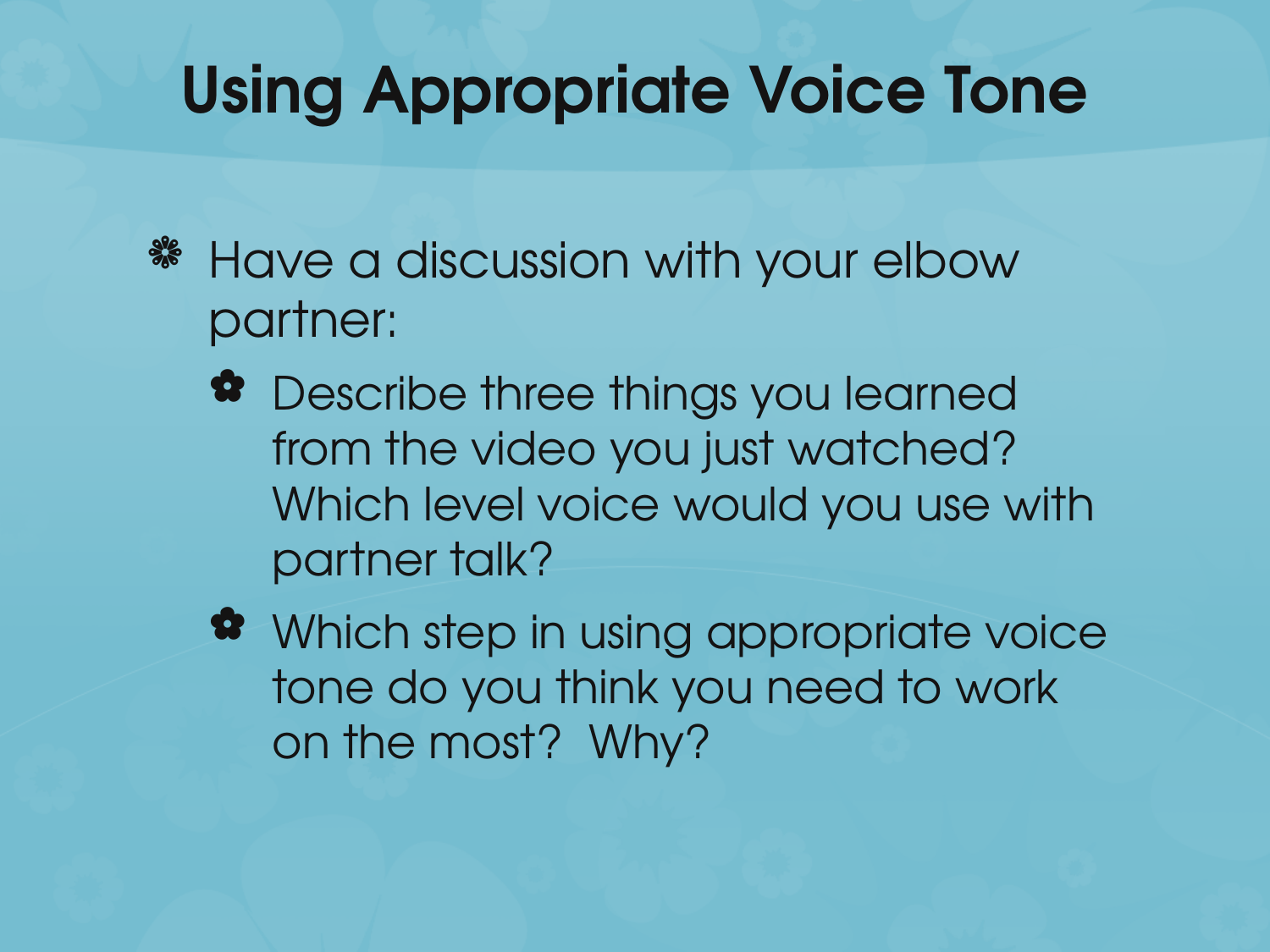

# Using Appropriate Voice Tone
Have a discussion with your elbow partner:
Describe three things you learned from the video you just watched?  Which level voice would you use with partner talk?
Which step in using appropriate voice tone do you think you need to work on the most?  Why?